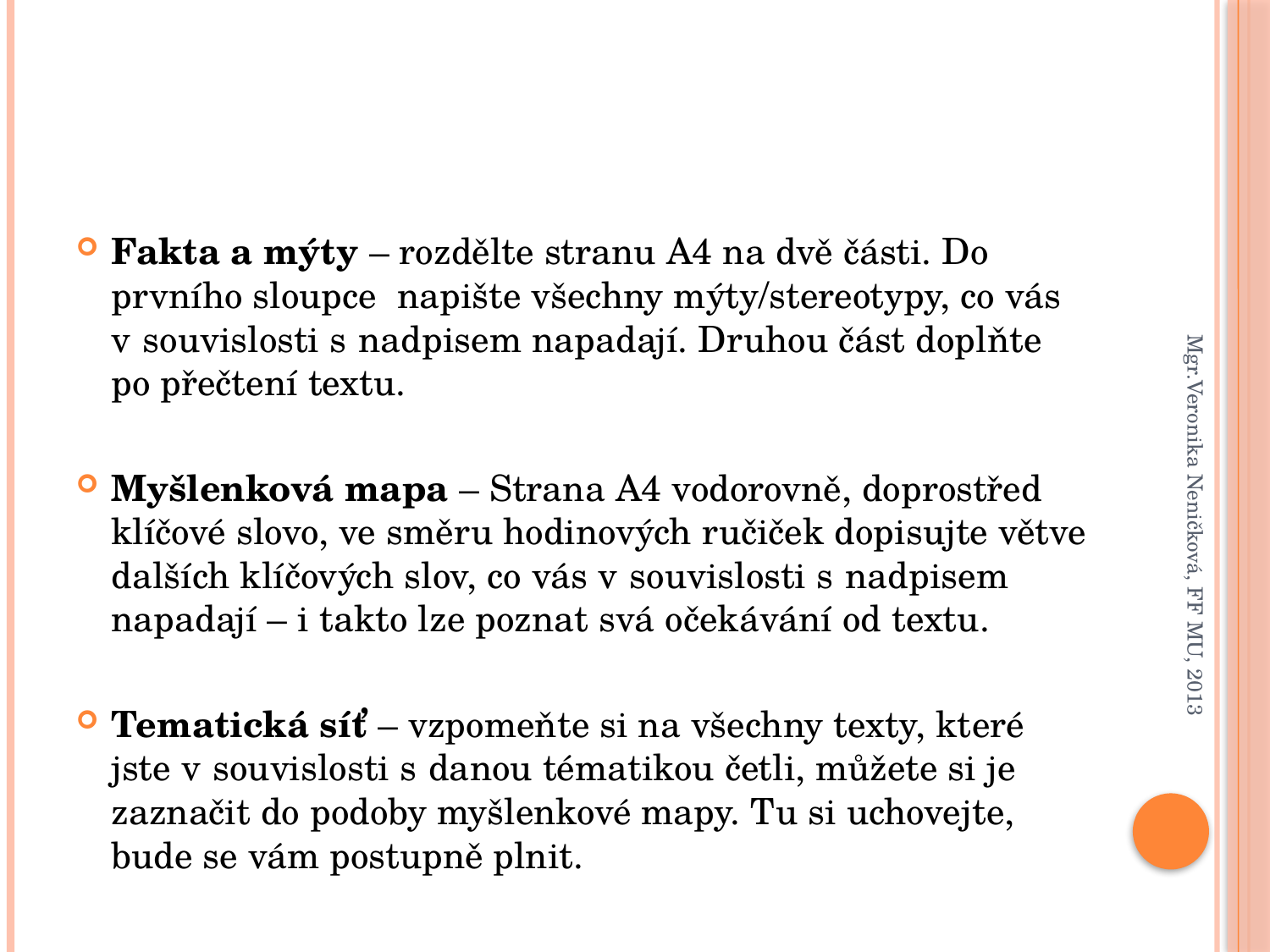

#
Fakta a mýty – rozdělte stranu A4 na dvě části. Do prvního sloupce  napište všechny mýty/stereotypy, co vás v souvislosti s nadpisem napadají. Druhou část doplňte po přečtení textu.

Myšlenková mapa – Strana A4 vodorovně, doprostřed klíčové slovo, ve směru hodinových ručiček dopisujte větve dalších klíčových slov, co vás v souvislosti s nadpisem napadají – i takto lze poznat svá očekávání od textu.

Tematická síť – vzpomeňte si na všechny texty, které jste v souvislosti s danou tématikou četli, můžete si je zaznačit do podoby myšlenkové mapy. Tu si uchovejte, bude se vám postupně plnit.

Mgr.Veronika Neničková, FF MU, 2013